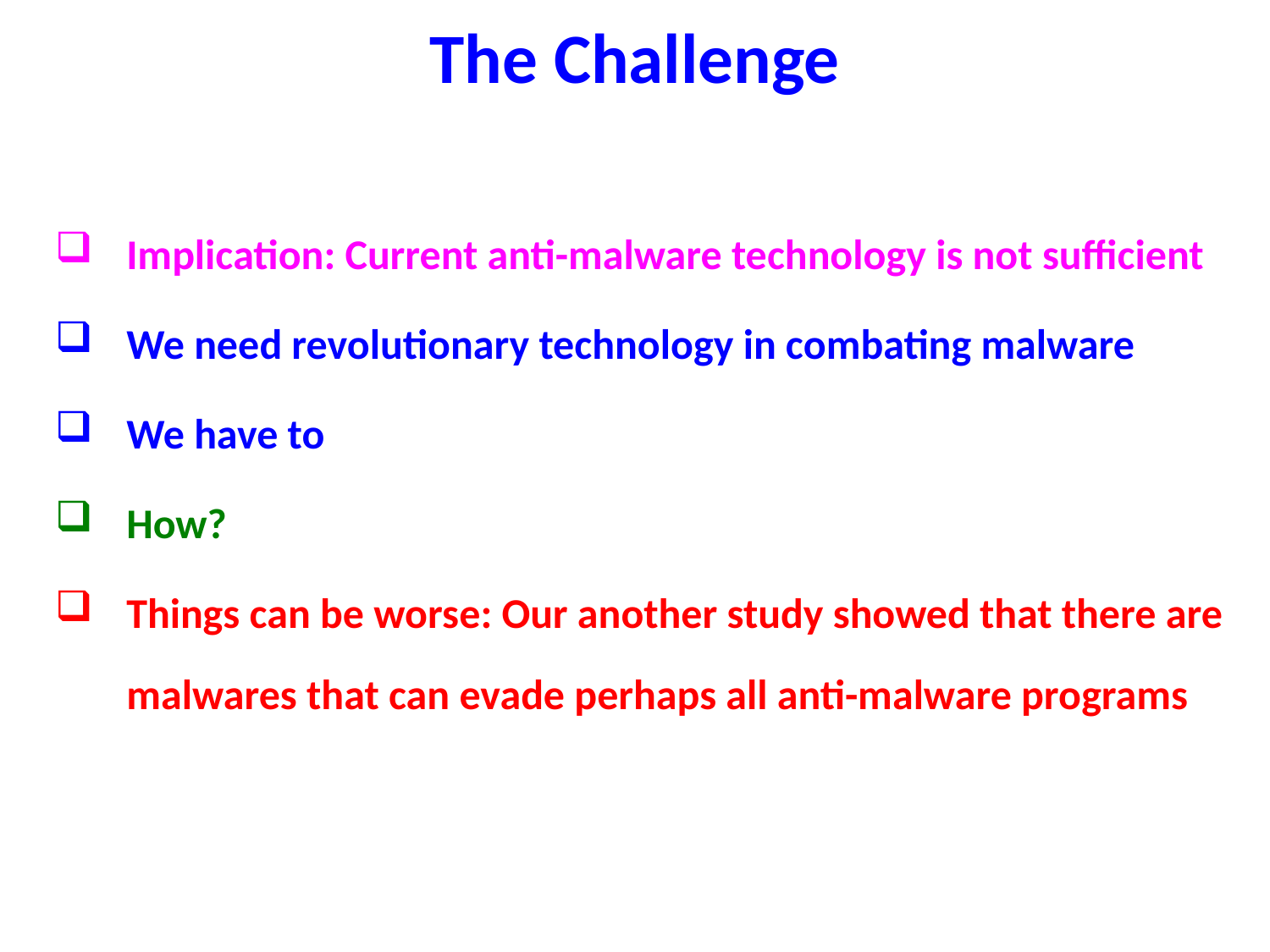

# The Challenge
Implication: Current anti-malware technology is not sufficient
We need revolutionary technology in combating malware
We have to
How?
Things can be worse: Our another study showed that there are malwares that can evade perhaps all anti-malware programs